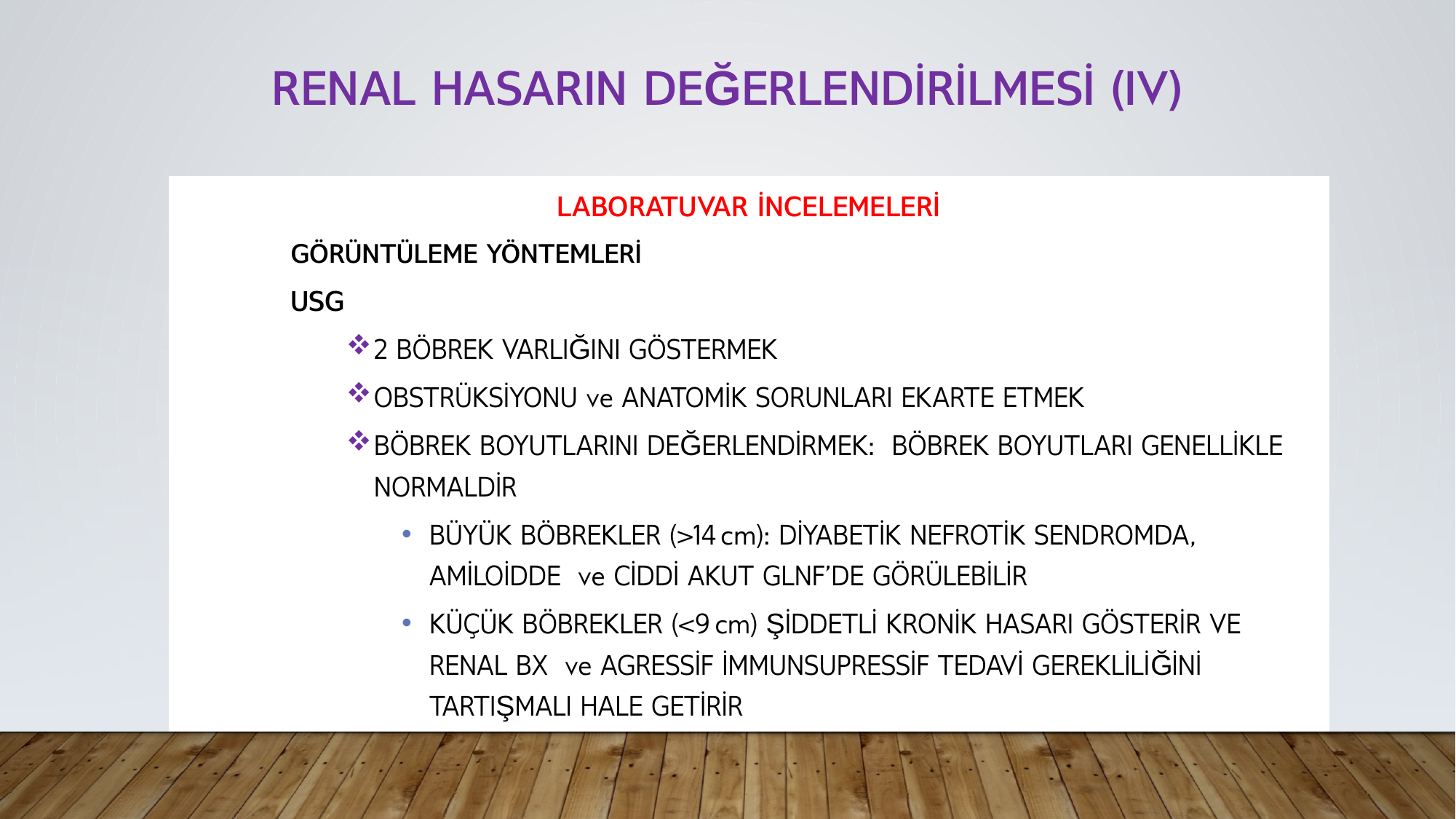

# Renal hasarIn DEĞERLENDİRİLMESİ (IV)
LABORATUVAR İNCELEMELERİ
GÖRÜNTÜLEME YÖNTEMLERİ
USG
2 BÖBREK VARLIĞINI GÖSTERMEK
OBSTRÜKSİYONU ve ANATOMİK SORUNLARI EKARTE ETMEK
BÖBREK BOYUTLARINI DEĞERLENDİRMEK:  BÖBREK BOYUTLARI GENELLİKLE NORMALDİR
BÜYÜK BÖBREKLER (>14 cm): DİYABETİK NEFROTİK SENDROMDA,  AMİLOİDDE  ve CİDDİ AKUT GLNF’DE GÖRÜLEBİLİR
KÜÇÜK BÖBREKLER (<9 cm) ŞİDDETLİ KRONİK HASARI GÖSTERİR VE RENAL BX  ve AGRESSİF İMMUNSUPRESSİF TEDAVİ GEREKLİLİĞİNİ TARTIŞMALI HALE GETİRİR